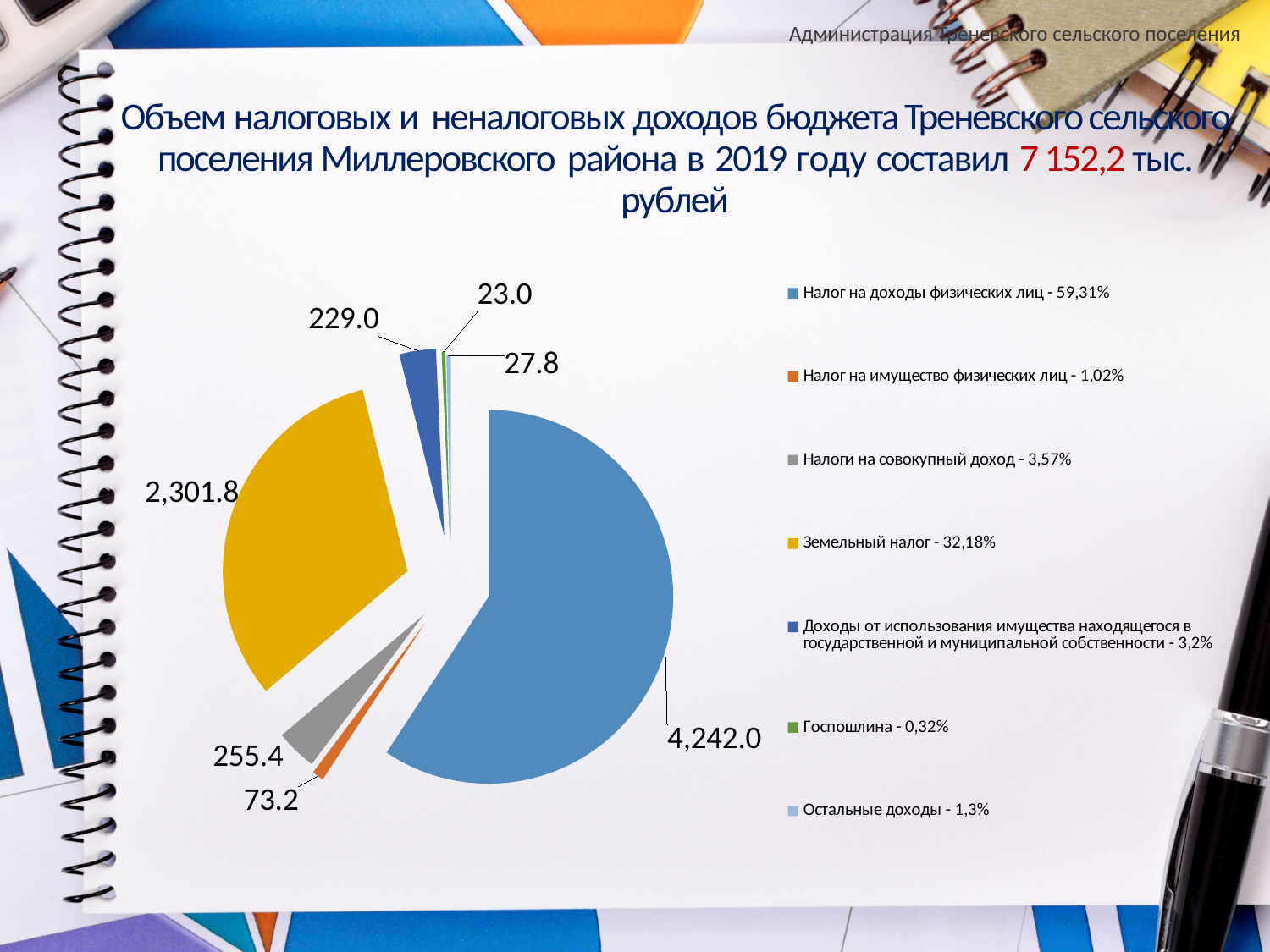

Администрация Треневского сельского поселения
# Объем налоговых и неналоговых доходов бюджета Треневского сельского поселения Миллеровского района в 2019 году составил 7 152,2 тыс. рублей

### Chart

| Category | Столбец1 |
|---|---|
| Налог на доходы физических лиц - 59,31% | 4242.0 |
| Налог на имущество физических лиц - 1,02% | 73.2 |
| Налоги на совокупный доход - 3,57% | 255.4 |
| Земельный налог - 32,18% | 2301.8 |
| Доходы от использования имущества находящегося в государственной и муниципальной собственности - 3,2% | 229.0 |
| Госпошлина - 0,32% | 23.0 |
| Остальные доходы - 1,3% | 27.8 |